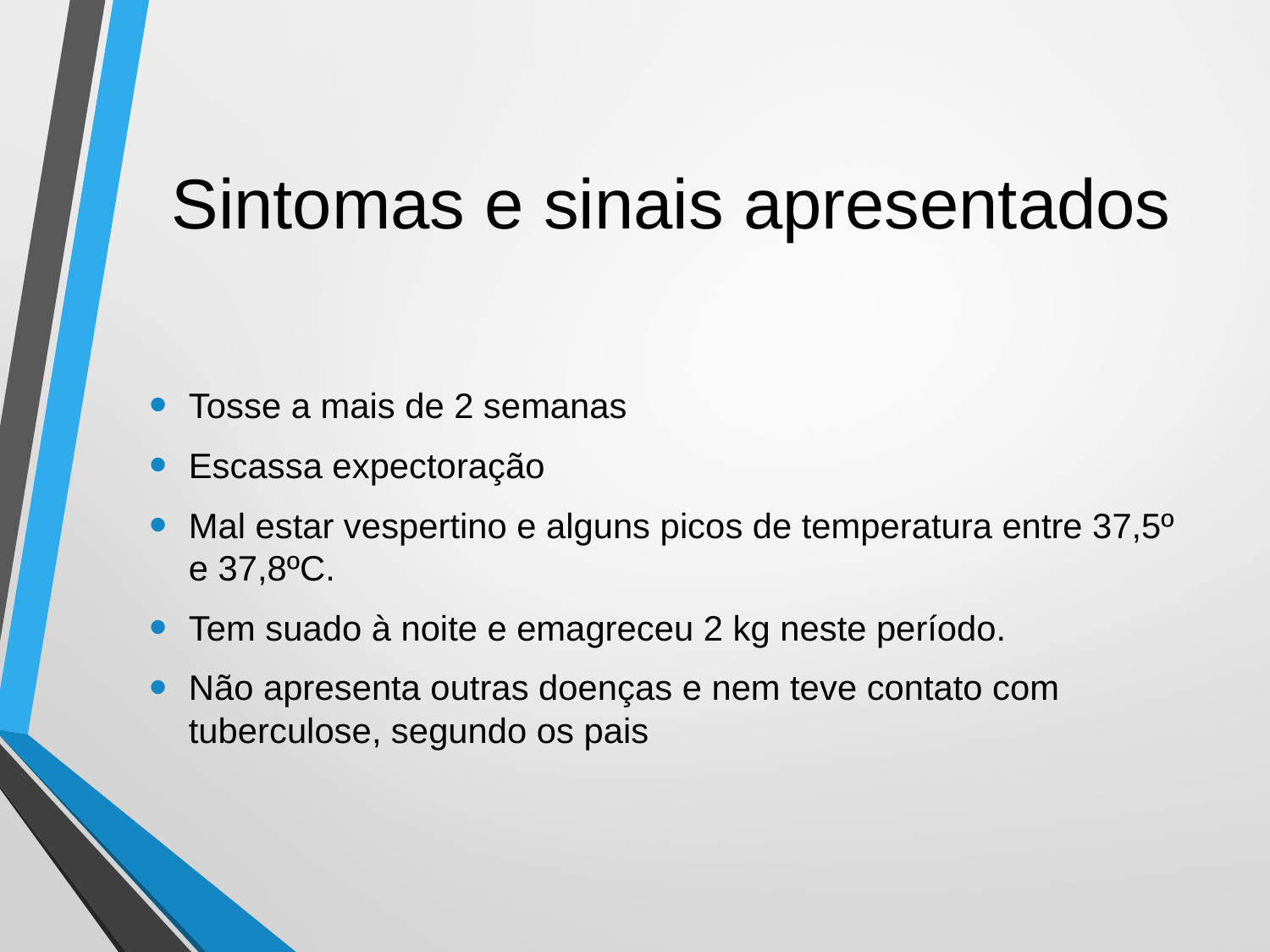

# Sintomas e sinais apresentados
Tosse a mais de 2 semanas
Escassa expectoração
Mal estar vespertino e alguns picos de temperatura entre 37,5º e 37,8ºC.
Tem suado à noite e emagreceu 2 kg neste período.
Não apresenta outras doenças e nem teve contato com tuberculose, segundo os pais